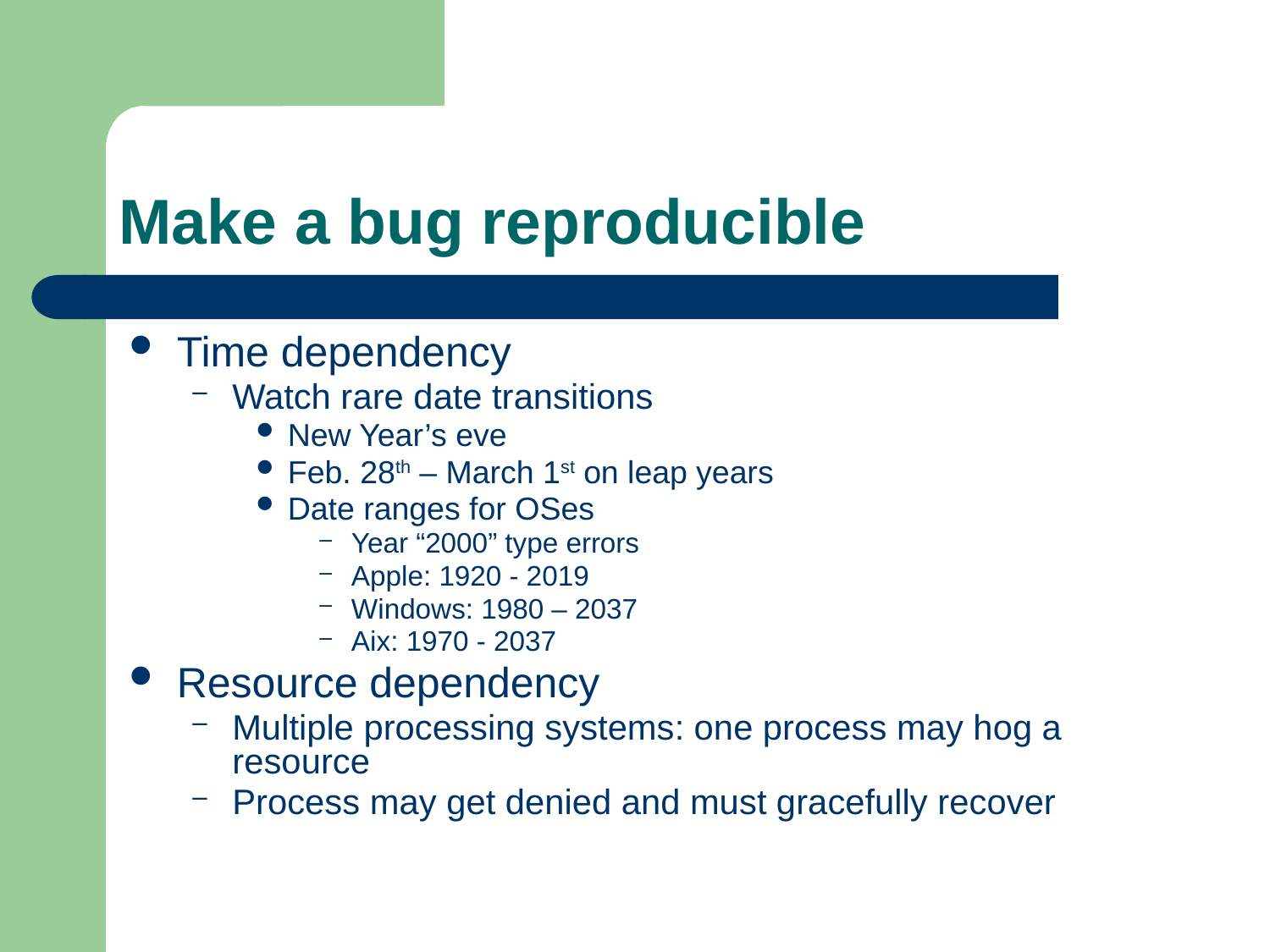

# Make a bug reproducible
Time dependency
Watch rare date transitions
New Year’s eve
Feb. 28th – March 1st on leap years
Date ranges for OSes
Year “2000” type errors
Apple: 1920 - 2019
Windows: 1980 – 2037
Aix: 1970 - 2037
Resource dependency
Multiple processing systems: one process may hog a resource
Process may get denied and must gracefully recover